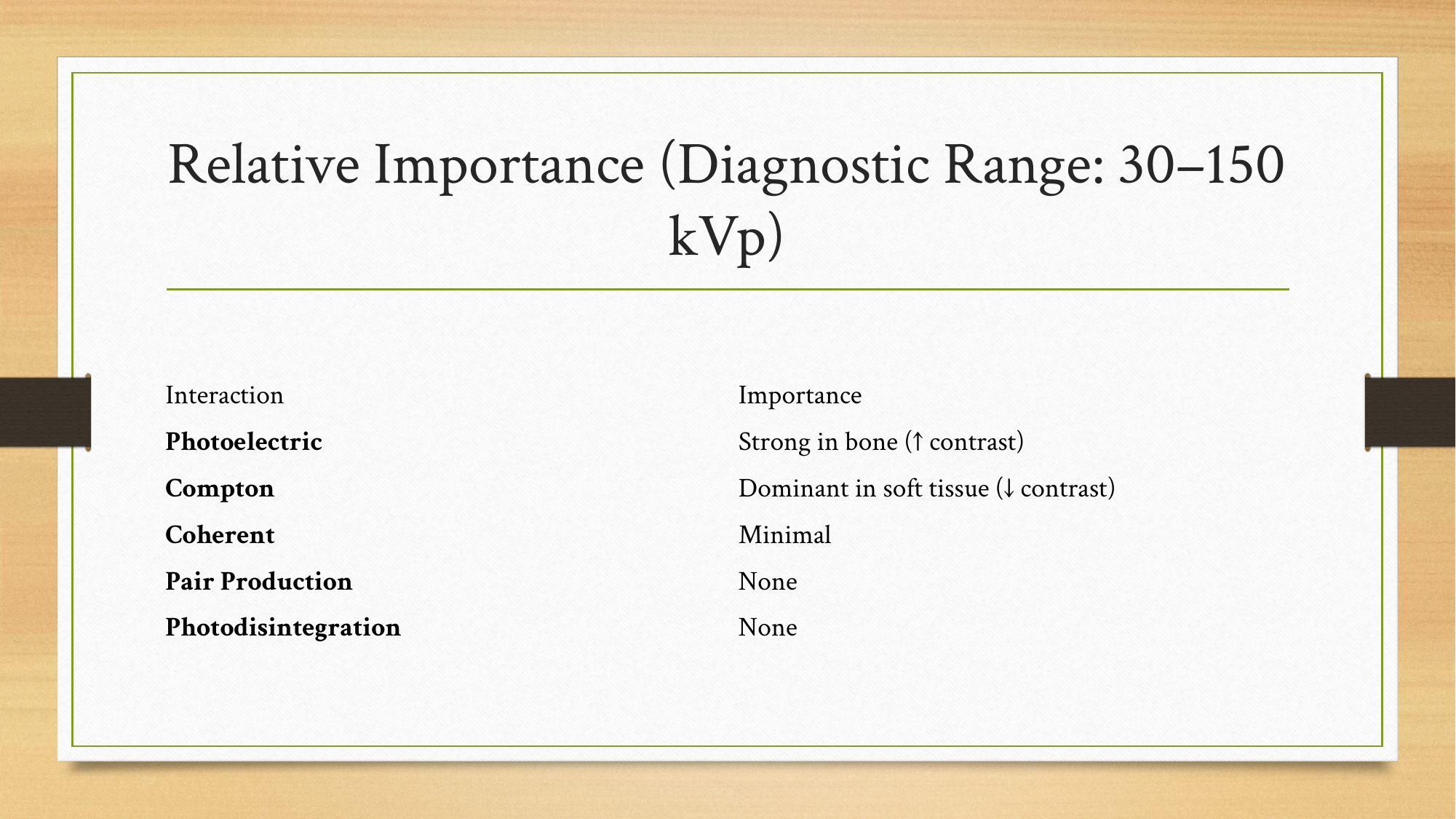

# Relative Importance (Diagnostic Range: 30–150 kVp)
| Interaction | Importance |
| --- | --- |
| Photoelectric | Strong in bone (↑ contrast) |
| Compton | Dominant in soft tissue (↓ contrast) |
| Coherent | Minimal |
| Pair Production | None |
| Photodisintegration | None |